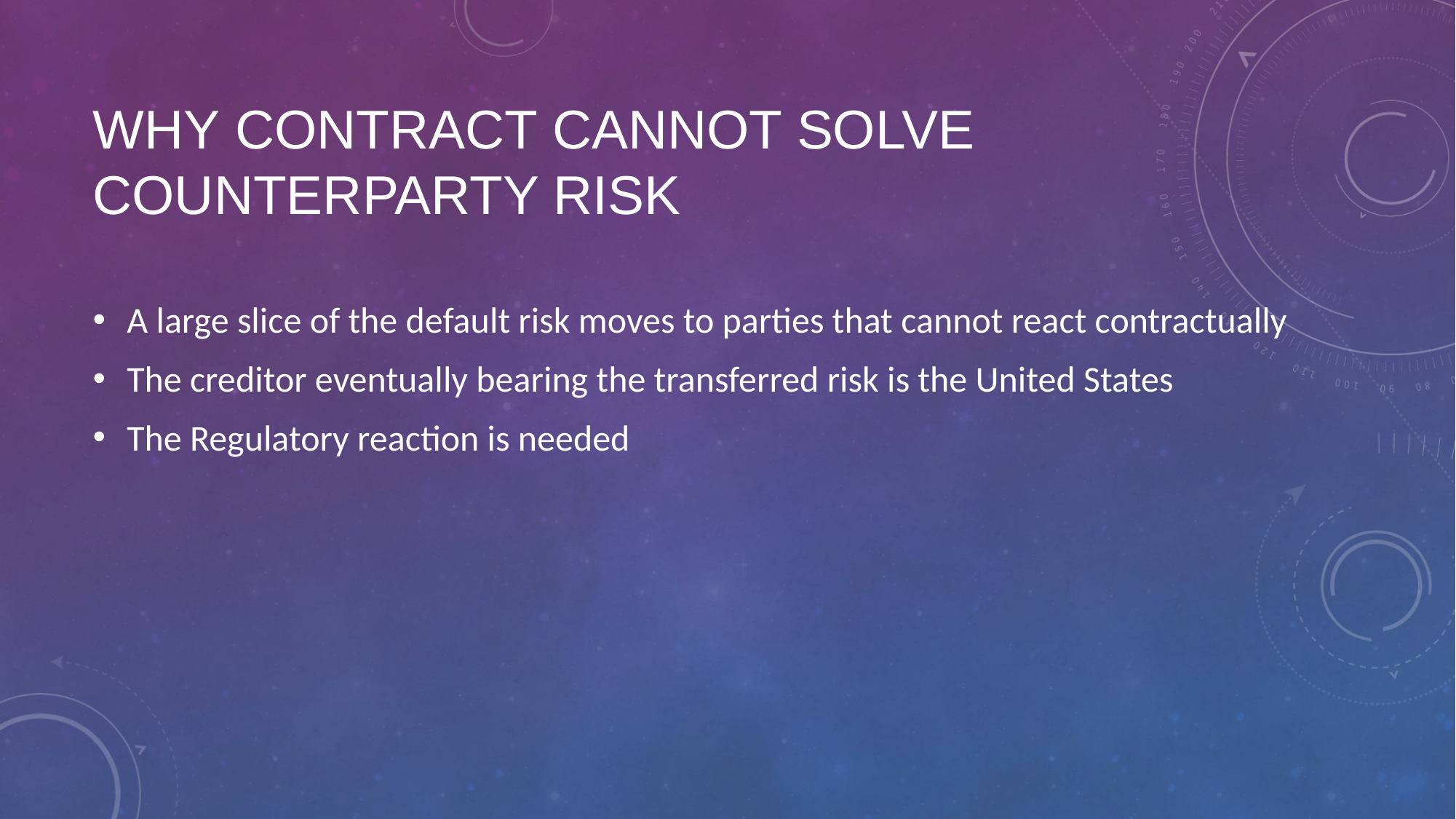

# Why contract cannot solve counterparty risk
A large slice of the default risk moves to parties that cannot react contractually
The creditor eventually bearing the transferred risk is the United States
The Regulatory reaction is needed